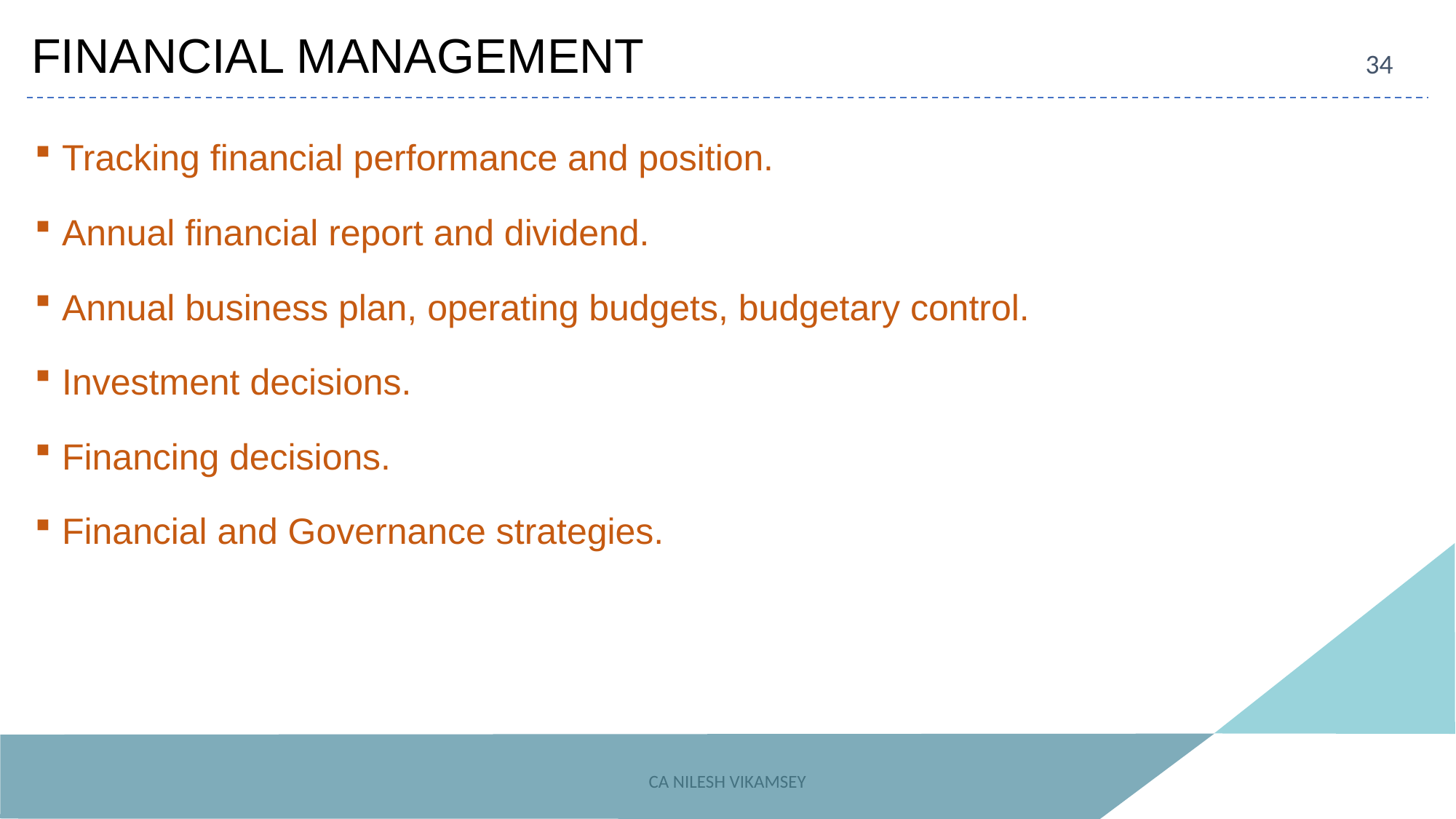

FINANCIAL MANAGEMENT
34
Tracking financial performance and position.
Annual financial report and dividend.
Annual business plan, operating budgets, budgetary control.
Investment decisions.
Financing decisions.
Financial and Governance strategies.

CA NILESH VIKAMSEY